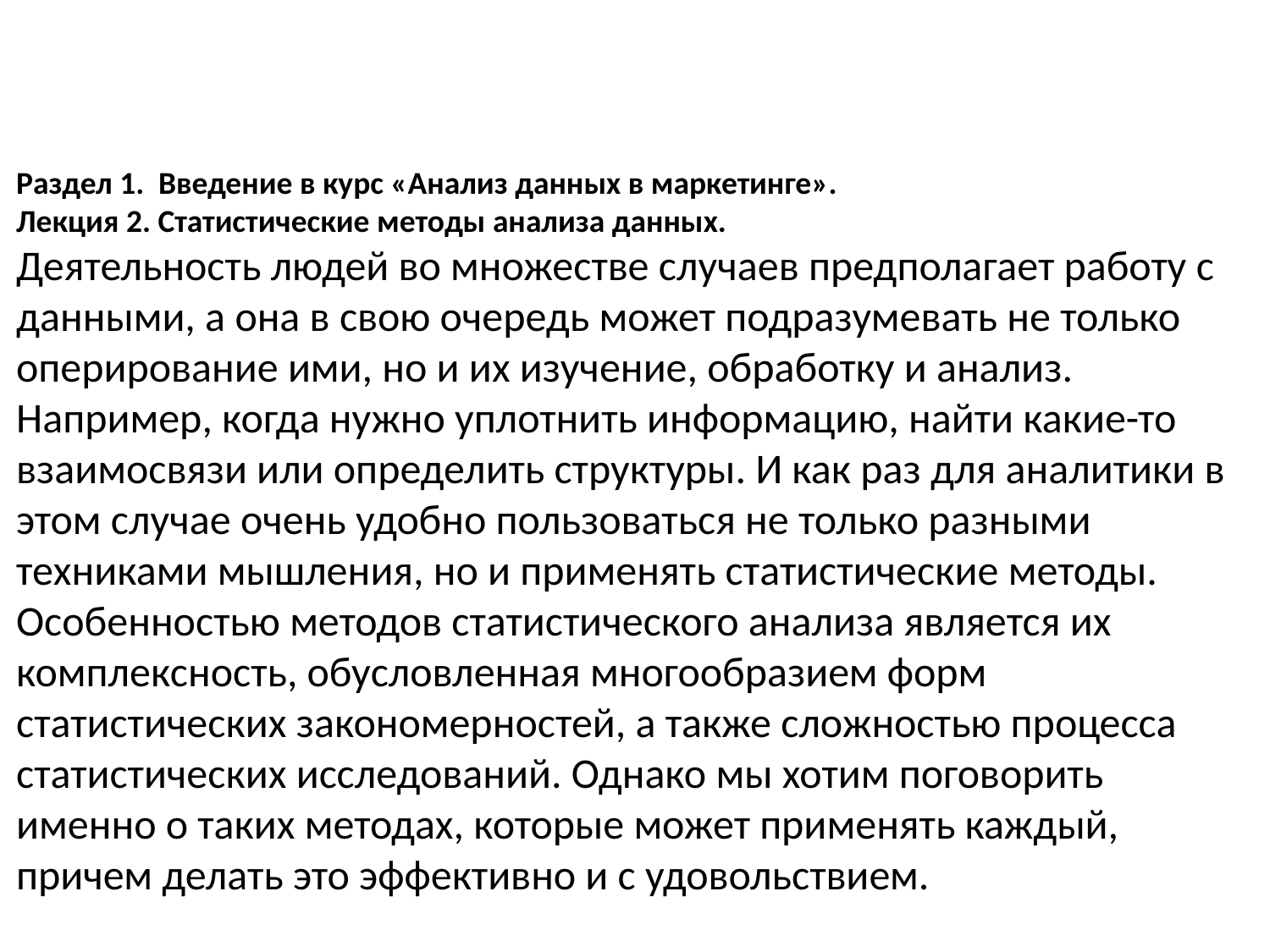

Раздел 1.  Введение в курс «Анализ данных в маркетинге».
Лекция 2. Статистические методы анализа данных.
Деятельность людей во множестве случаев предполагает работу с данными, а она в свою очередь может подразумевать не только оперирование ими, но и их изучение, обработку и анализ. Например, когда нужно уплотнить информацию, найти какие-то взаимосвязи или определить структуры. И как раз для аналитики в этом случае очень удобно пользоваться не только разными техниками мышления, но и применять статистические методы.
Особенностью методов статистического анализа является их комплексность, обусловленная многообразием форм статистических закономерностей, а также сложностью процесса статистических исследований. Однако мы хотим поговорить именно о таких методах, которые может применять каждый, причем делать это эффективно и с удовольствием.